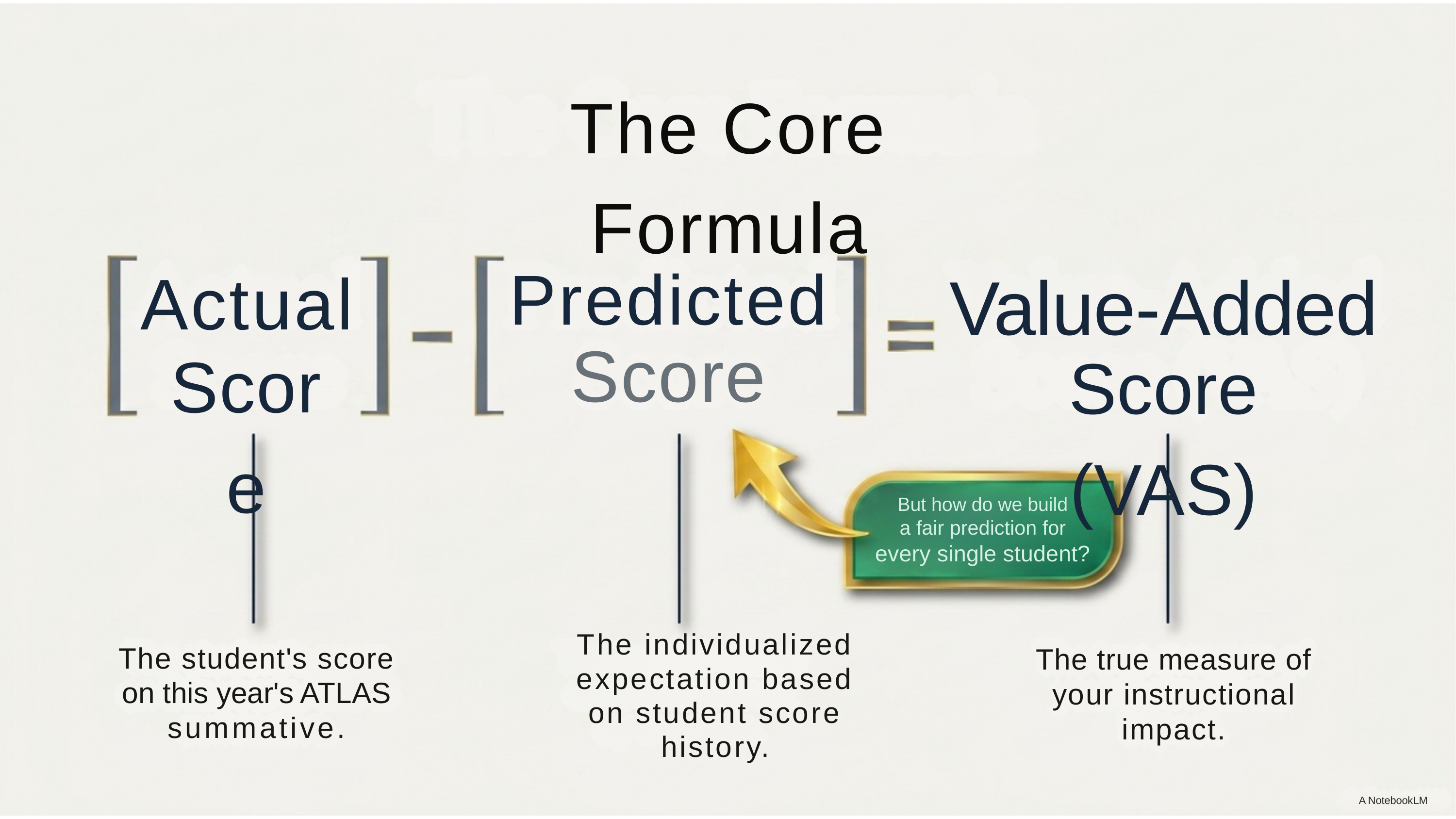

The Core Formula
Value-Added
Actual
Predicted
Score
Score
Score (VAS)
But how do we build
a fair prediction for
every single student?
The individualized expectation based on student score history.
The student's score
on this year's ATLAS
summative.
The true measure of
your instructional
impact.
A NotebookLM